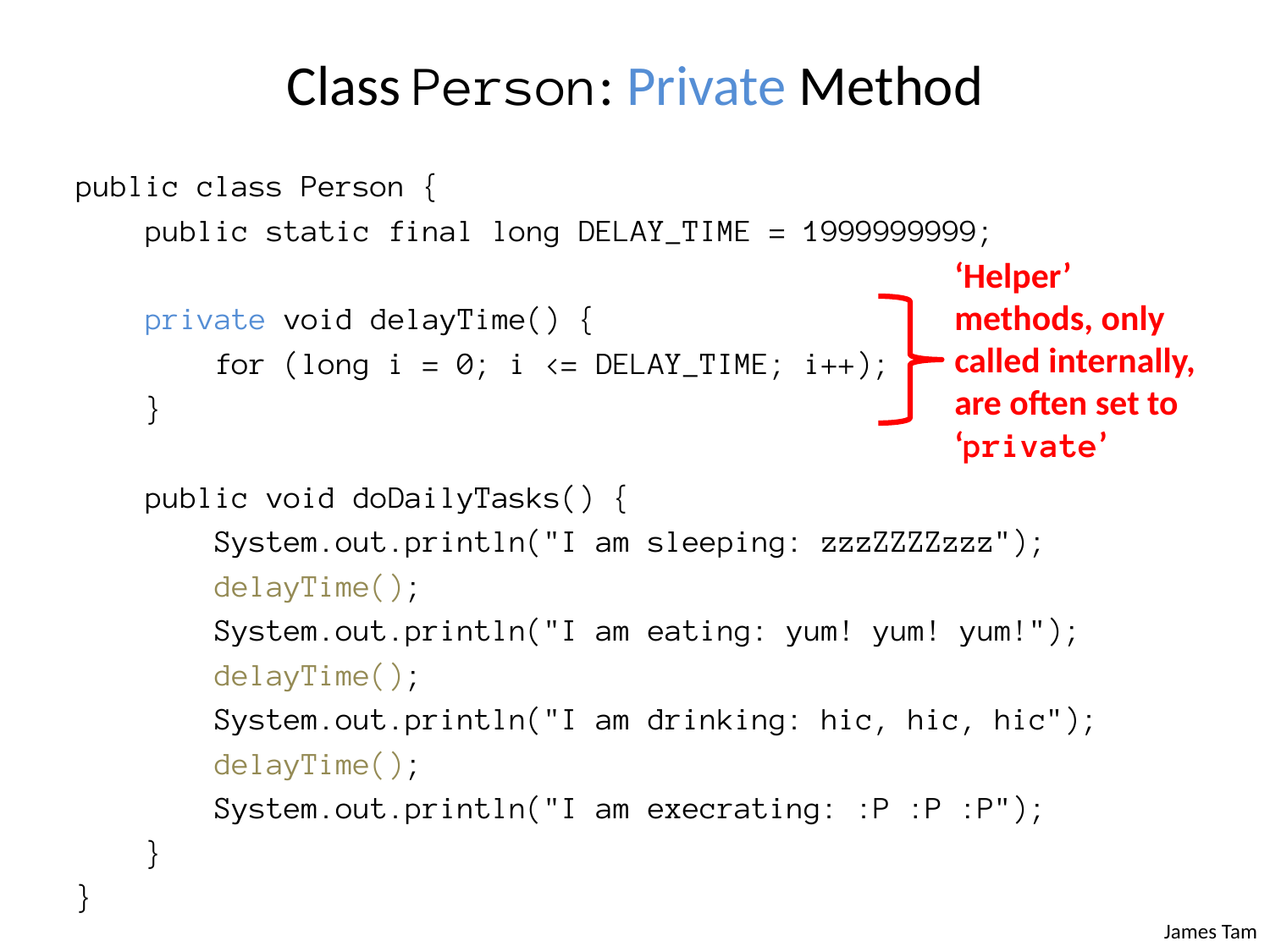

# Class Person: Private Method
public class Person {
    public static final long DELAY_TIME = 1999999999;

    private void delayTime() {
        for (long i = 0; i <= DELAY_TIME; i++);
    }

    public void doDailyTasks() {
        System.out.println("I am sleeping: zzzZZZZzzz");
        delayTime();
        System.out.println("I am eating: yum! yum! yum!");
        delayTime();
        System.out.println("I am drinking: hic, hic, hic");
        delayTime();
        System.out.println("I am execrating: :P :P :P");
    }
}
‘Helper’ methods, only called internally, are often set to ‘private’